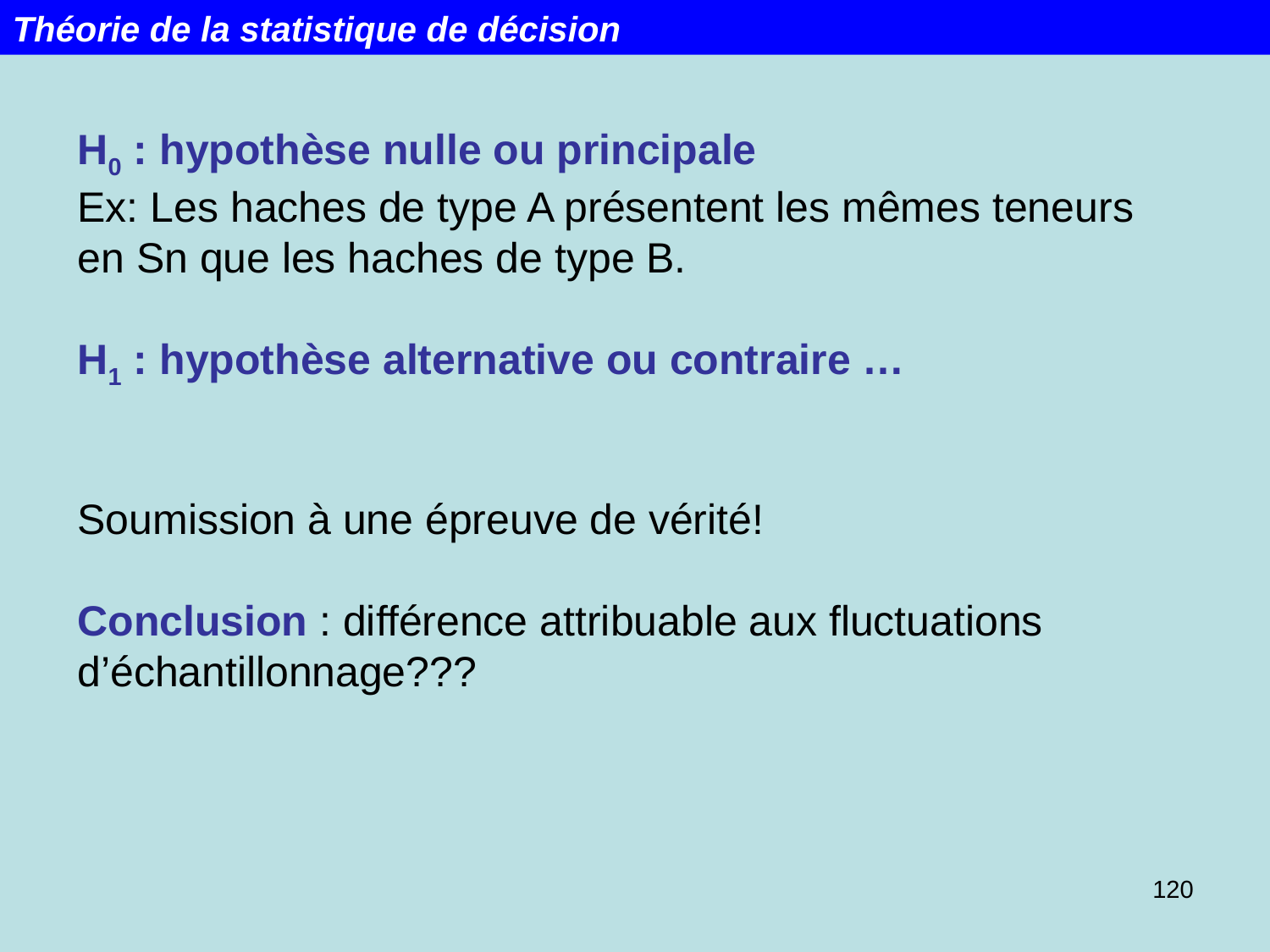

Théorie de la statistique de décision
H0 : hypothèse nulle ou principale
Ex: Les haches de type A présentent les mêmes teneurs en Sn que les haches de type B.

H1 : hypothèse alternative ou contraire …

Soumission à une épreuve de vérité!

Conclusion : différence attribuable aux fluctuations d’échantillonnage???
120